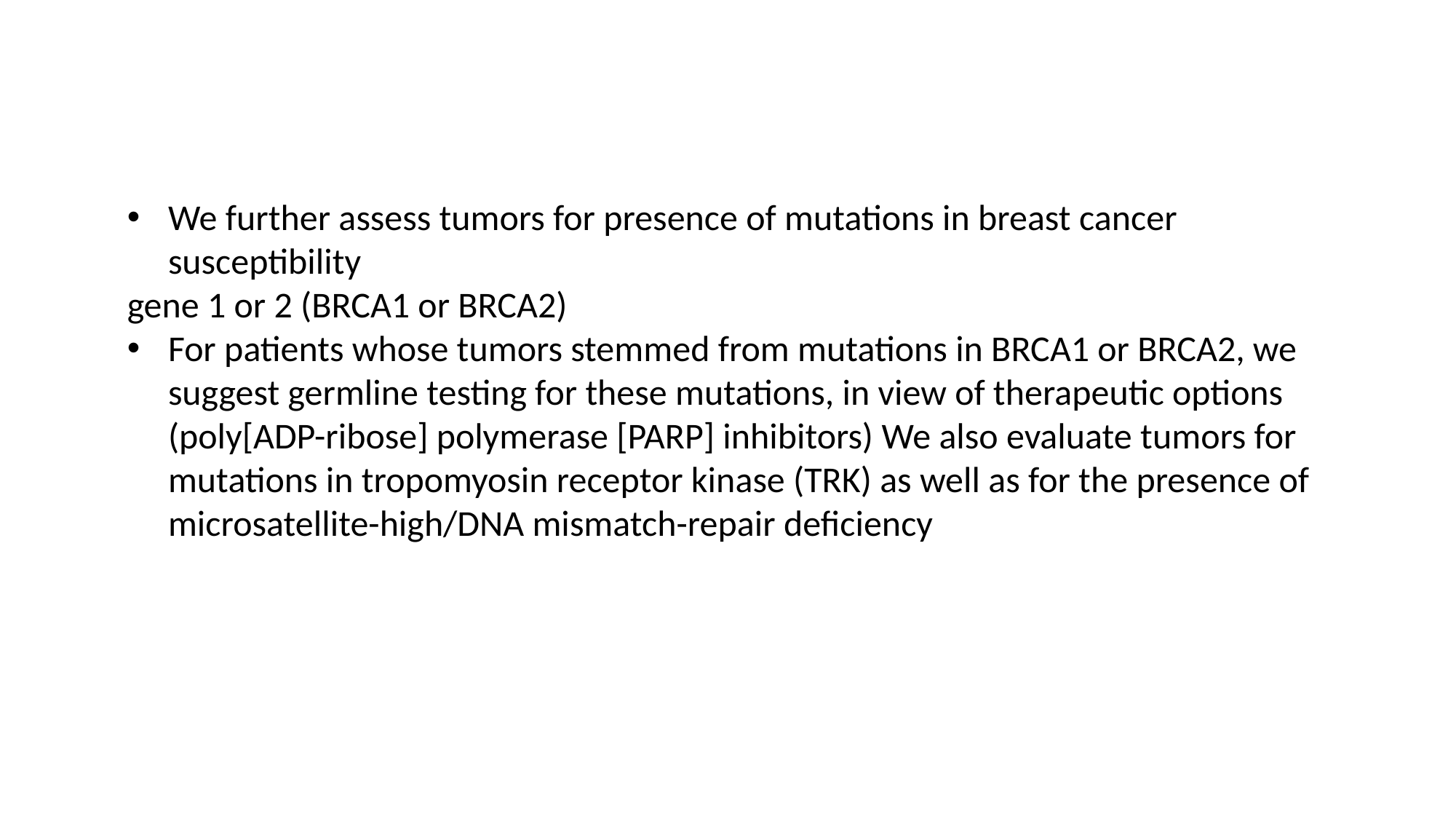

#
We further assess tumors for presence of mutations in breast cancer susceptibility
gene 1 or 2 (BRCA1 or BRCA2)
For patients whose tumors stemmed from mutations in BRCA1 or BRCA2, we suggest germline testing for these mutations, in view of therapeutic options (poly[ADP-ribose] polymerase [PARP] inhibitors) We also evaluate tumors for mutations in tropomyosin receptor kinase (TRK) as well as for the presence of microsatellite-high/DNA mismatch-repair deficiency